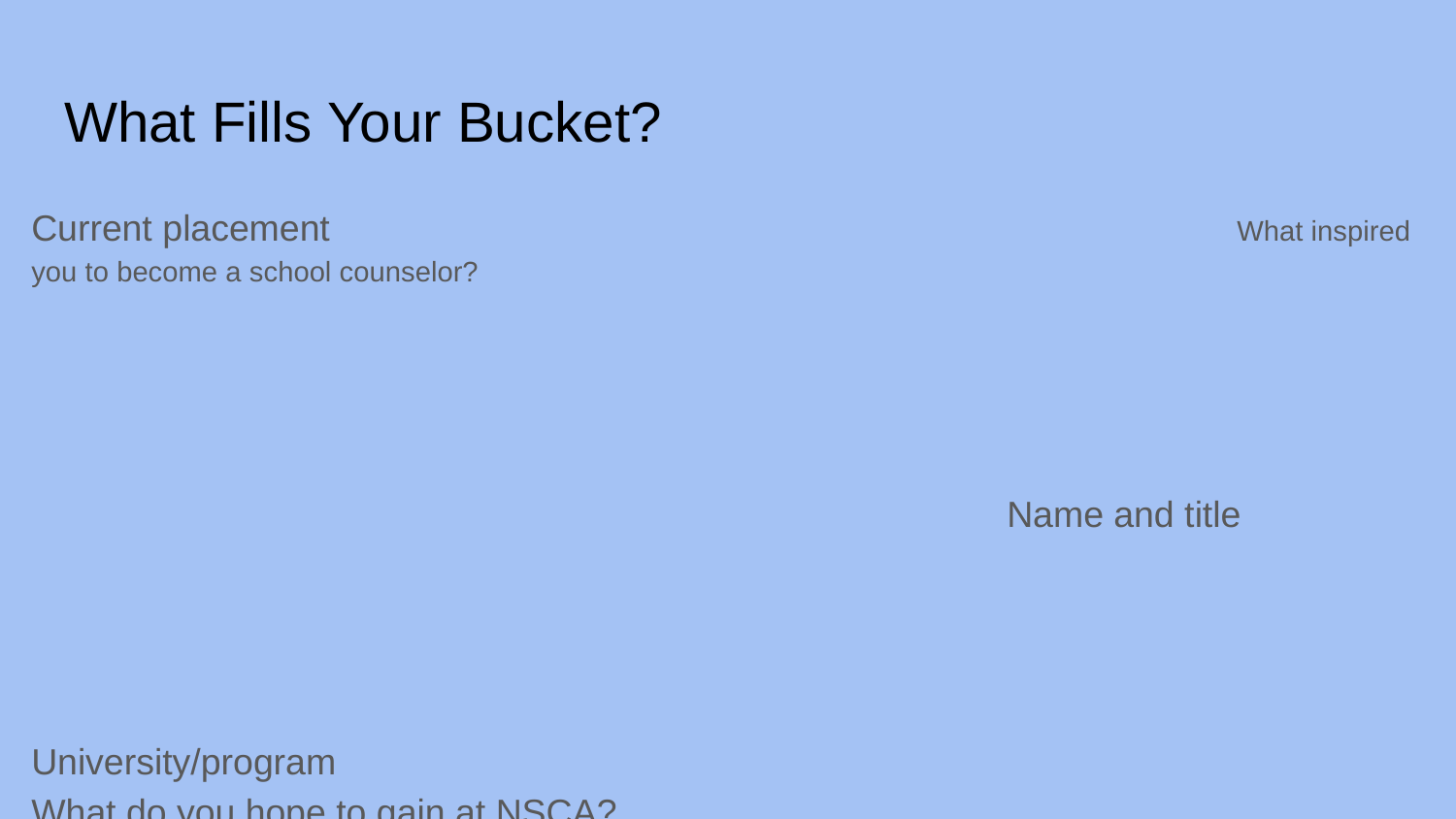

# What Fills Your Bucket?
Current placement						    What inspired you to become a school counselor?

						          Name and title

University/program							What do you hope to gain at NSCA?